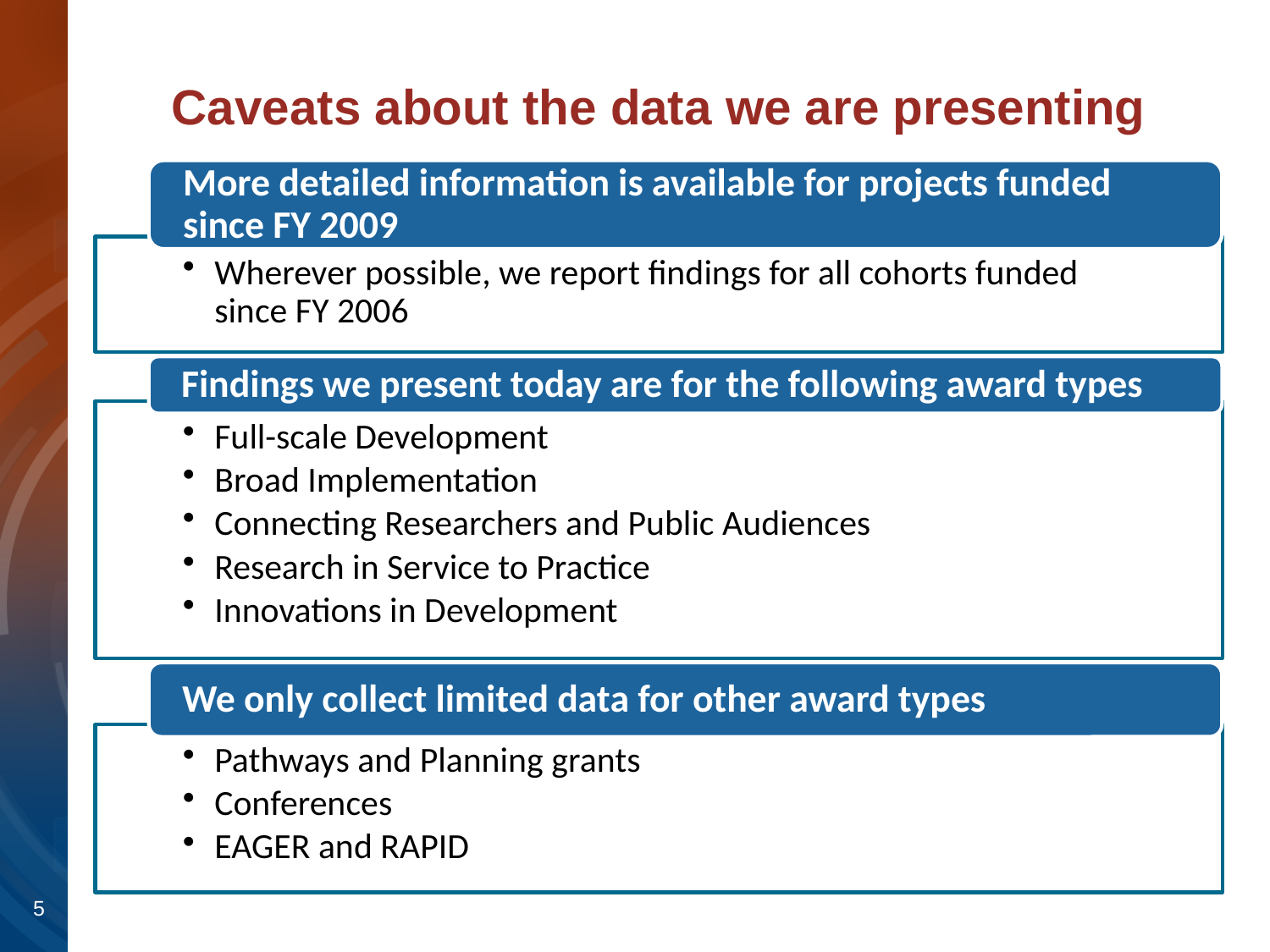

# Caveats about the data we are presenting
Wherever possible, we report findings for all cohorts funded since FY 2006
More detailed information is available for projects funded since FY 2009
Full-scale Development
Broad Implementation
Connecting Researchers and Public Audiences
Research in Service to Practice
Innovations in Development
Findings we present today are for the following award types
Pathways and Planning grants
Conferences
EAGER and RAPID
We only collect limited data for other award types
5